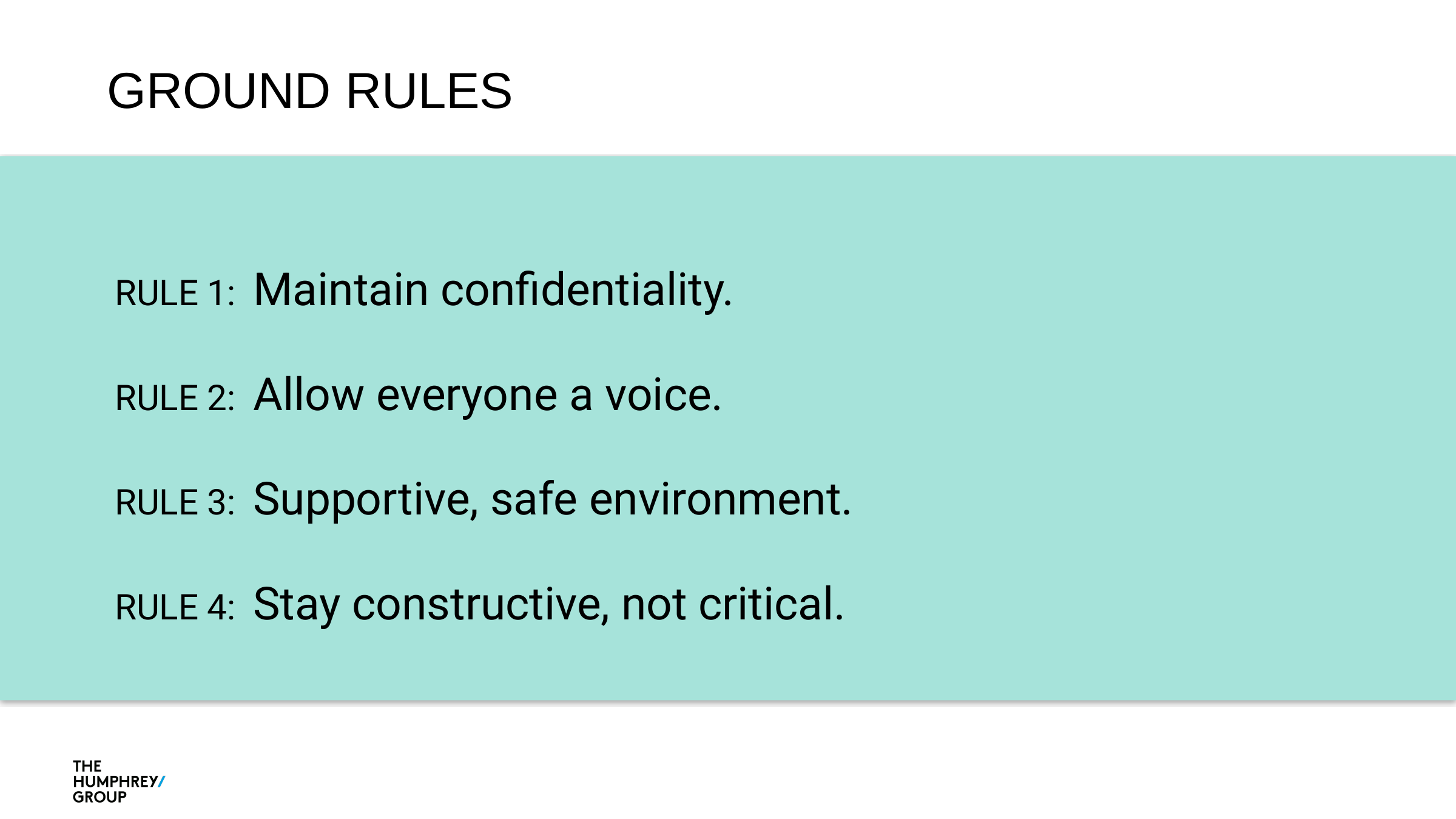

GROUND RULES

RULE 1:  Maintain confidentiality.
RULE 2:  Allow everyone a voice.
RULE 3:  Supportive, safe environment.
RULE 4:  Stay constructive, not critical.